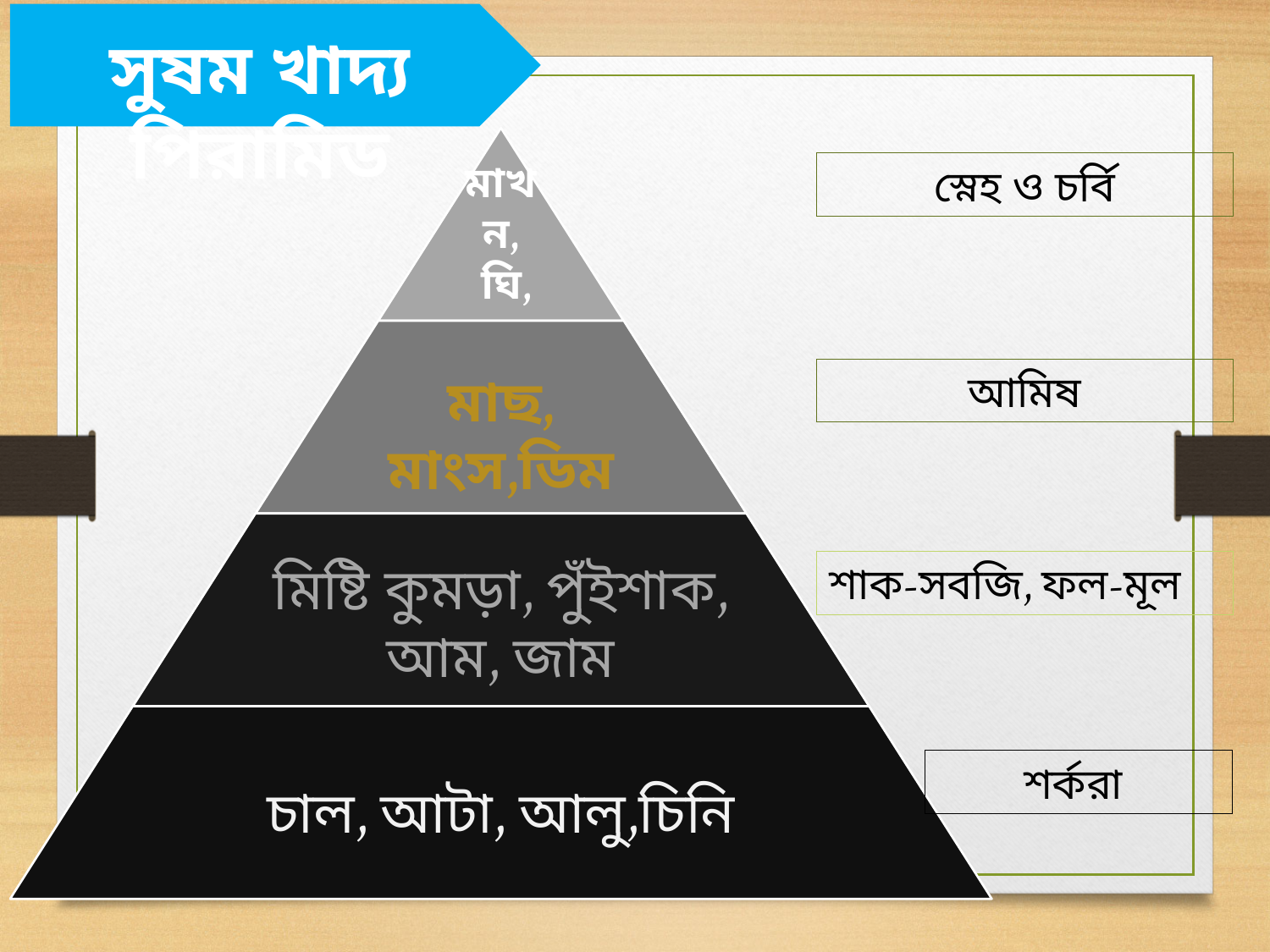

সুষম খাদ্য পিরামিড

মাখন,
 ঘি, তেল
মাছ, মাংস,ডিম
মিষ্টি কুমড়া, পুঁইশাক, আম, জাম
চাল, আটা, আলু,চিনি
স্নেহ ও চর্বি
আমিষ
শাক-সবজি, ফল-মূল
শর্করা